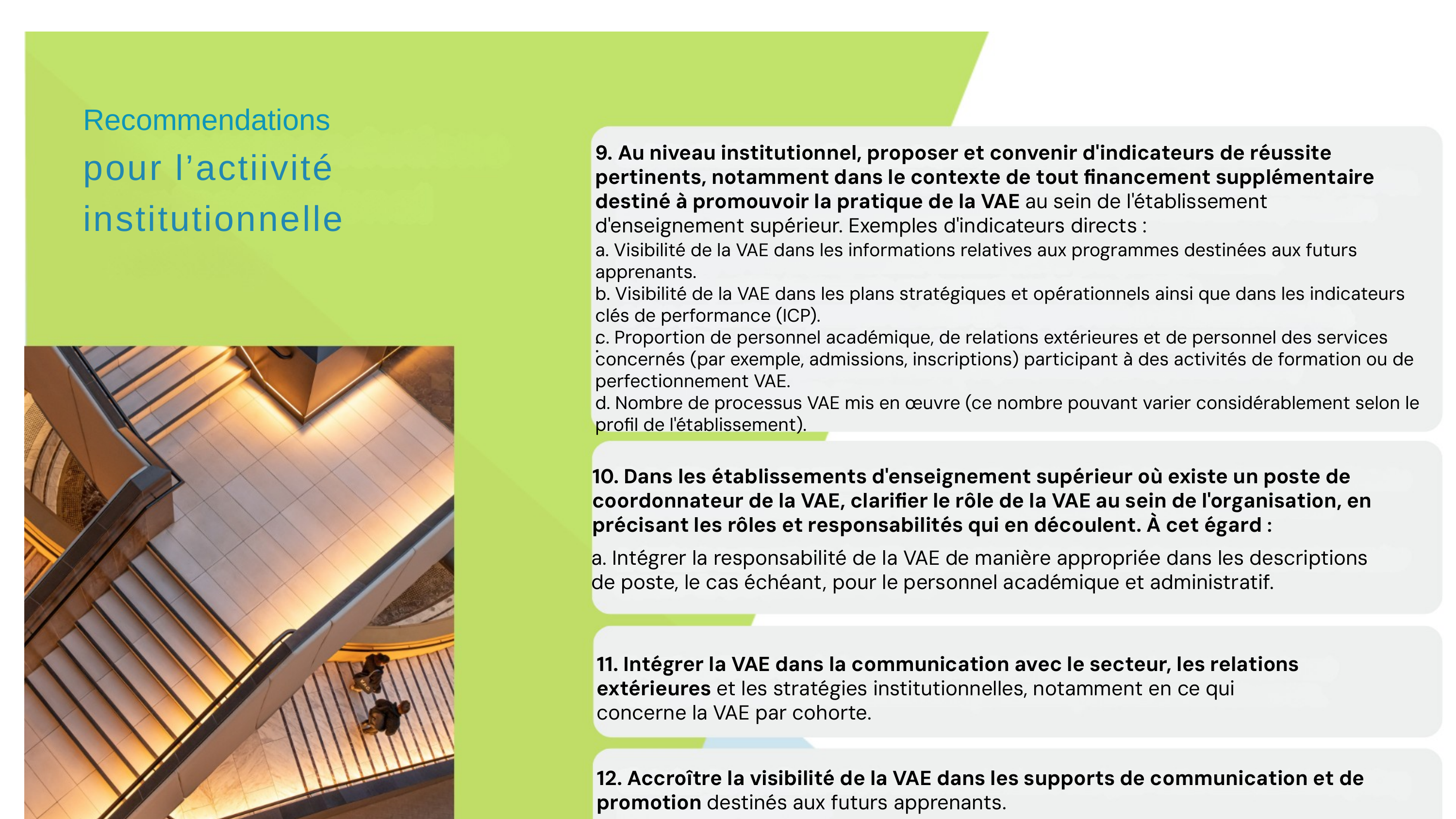

Recommendations
pour l’actiivité institutionnelle

9. Au niveau institutionnel, proposer et convenir d'indicateurs de réussite pertinents, notamment dans le contexte de tout financement supplémentaire destiné à promouvoir la pratique de la VAE au sein de l'établissement d'enseignement supérieur. Exemples d'indicateurs directs :

:

a. Visibilité de la VAE dans les informations relatives aux programmes destinées aux futurs apprenants.
b. Visibilité de la VAE dans les plans stratégiques et opérationnels ainsi que dans les indicateurs clés de performance (ICP).
c. Proportion de personnel académique, de relations extérieures et de personnel des services concernés (par exemple, admissions, inscriptions) participant à des activités de formation ou de perfectionnement VAE.
d. Nombre de processus VAE mis en œuvre (ce nombre pouvant varier considérablement selon le profil de l'établissement).

10. Dans les établissements d'enseignement supérieur où existe un poste de coordonnateur de la VAE, clarifier le rôle de la VAE au sein de l'organisation, en précisant les rôles et responsabilités qui en découlent. À cet égard :

a. Intégrer la responsabilité de la VAE de manière appropriée dans les descriptions de poste, le cas échéant, pour le personnel académique et administratif.

11. Intégrer la VAE dans la communication avec le secteur, les relations extérieures et les stratégies institutionnelles, notamment en ce qui concerne la VAE par cohorte.

12. Accroître la visibilité de la VAE dans les supports de communication et de promotion destinés aux futurs apprenants.